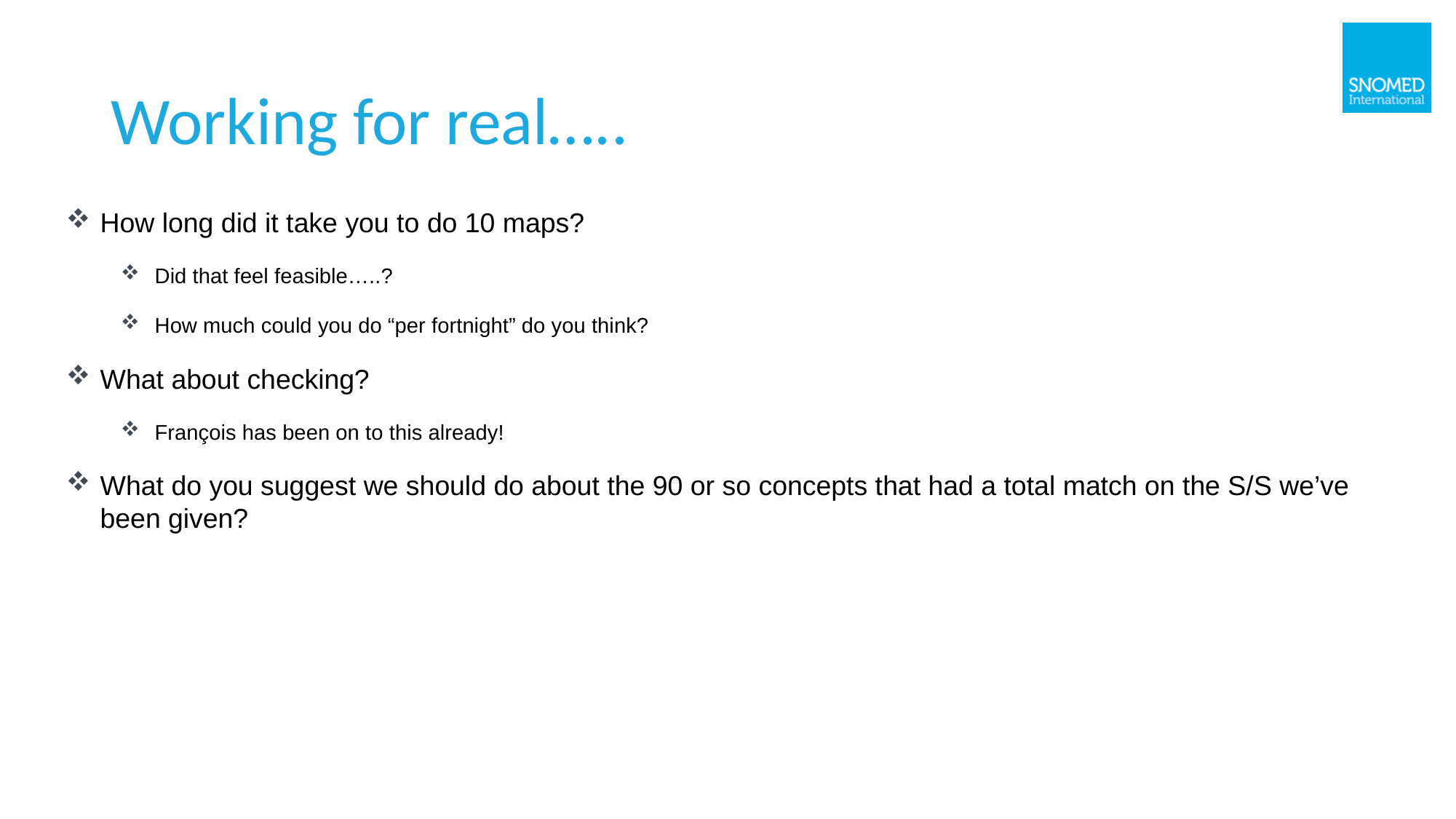

# Working for real…..
How long did it take you to do 10 maps?
Did that feel feasible…..?
How much could you do “per fortnight” do you think?
What about checking?
François has been on to this already!
What do you suggest we should do about the 90 or so concepts that had a total match on the S/S we’ve been given?